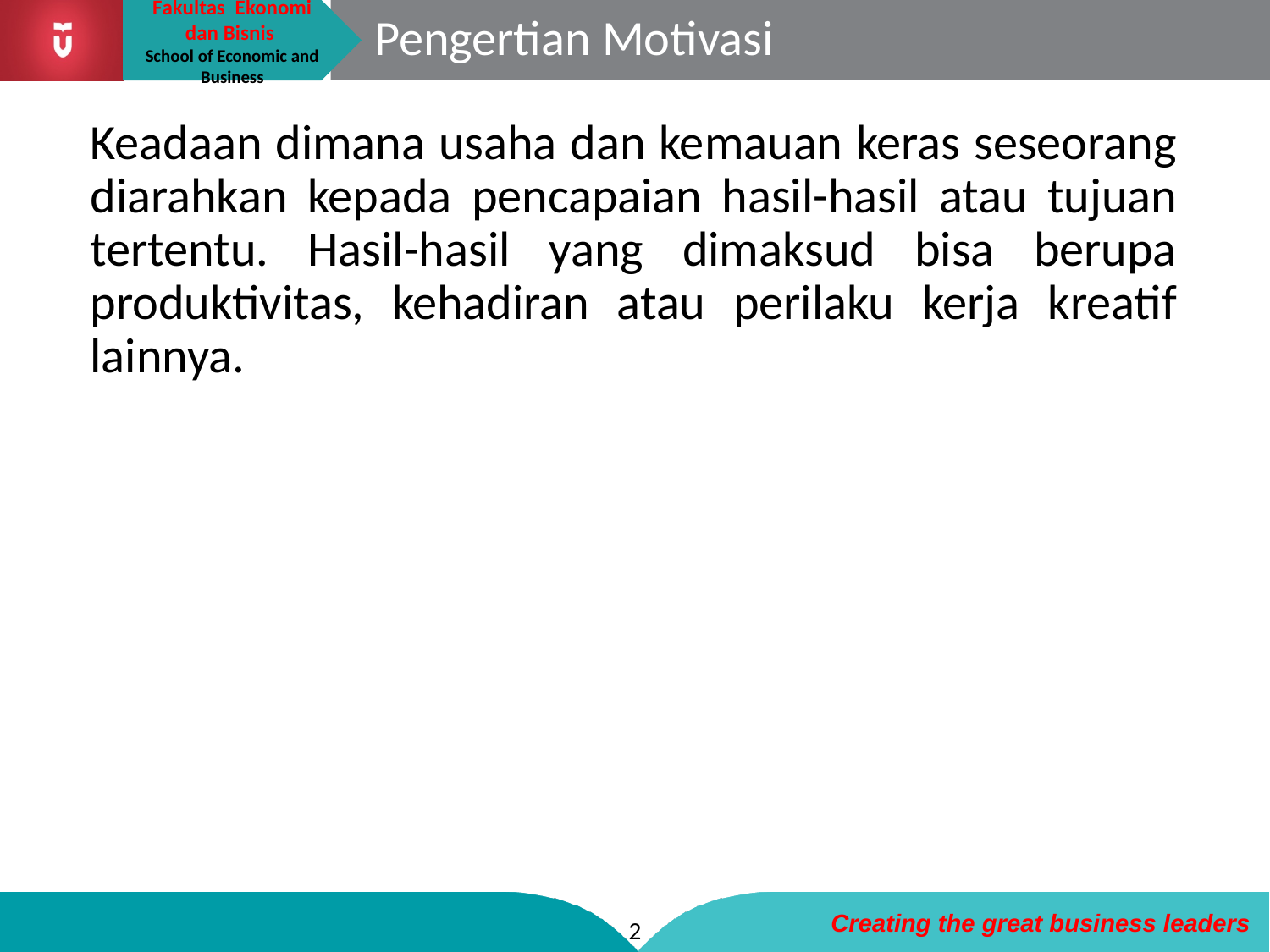

# Pengertian Motivasi
Keadaan dimana usaha dan kemauan keras seseorang diarahkan kepada pencapaian hasil-hasil atau tujuan tertentu. Hasil-hasil yang dimaksud bisa berupa produktivitas, kehadiran atau perilaku kerja kreatif lainnya.